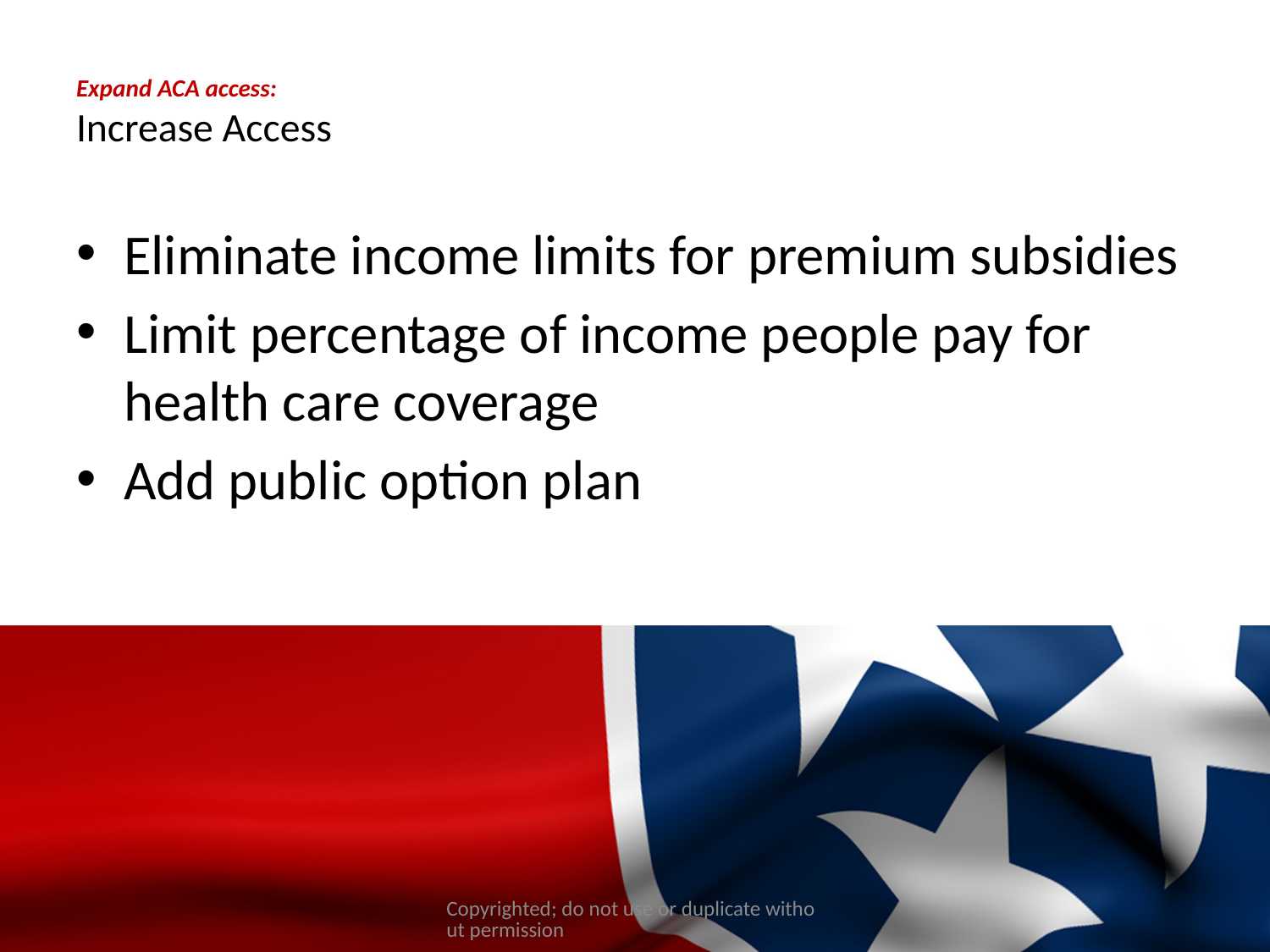

# Expand ACA access: Increase Access
Eliminate income limits for premium subsidies
Limit percentage of income people pay for health care coverage
Add public option plan
Copyrighted; do not use or duplicate without permission